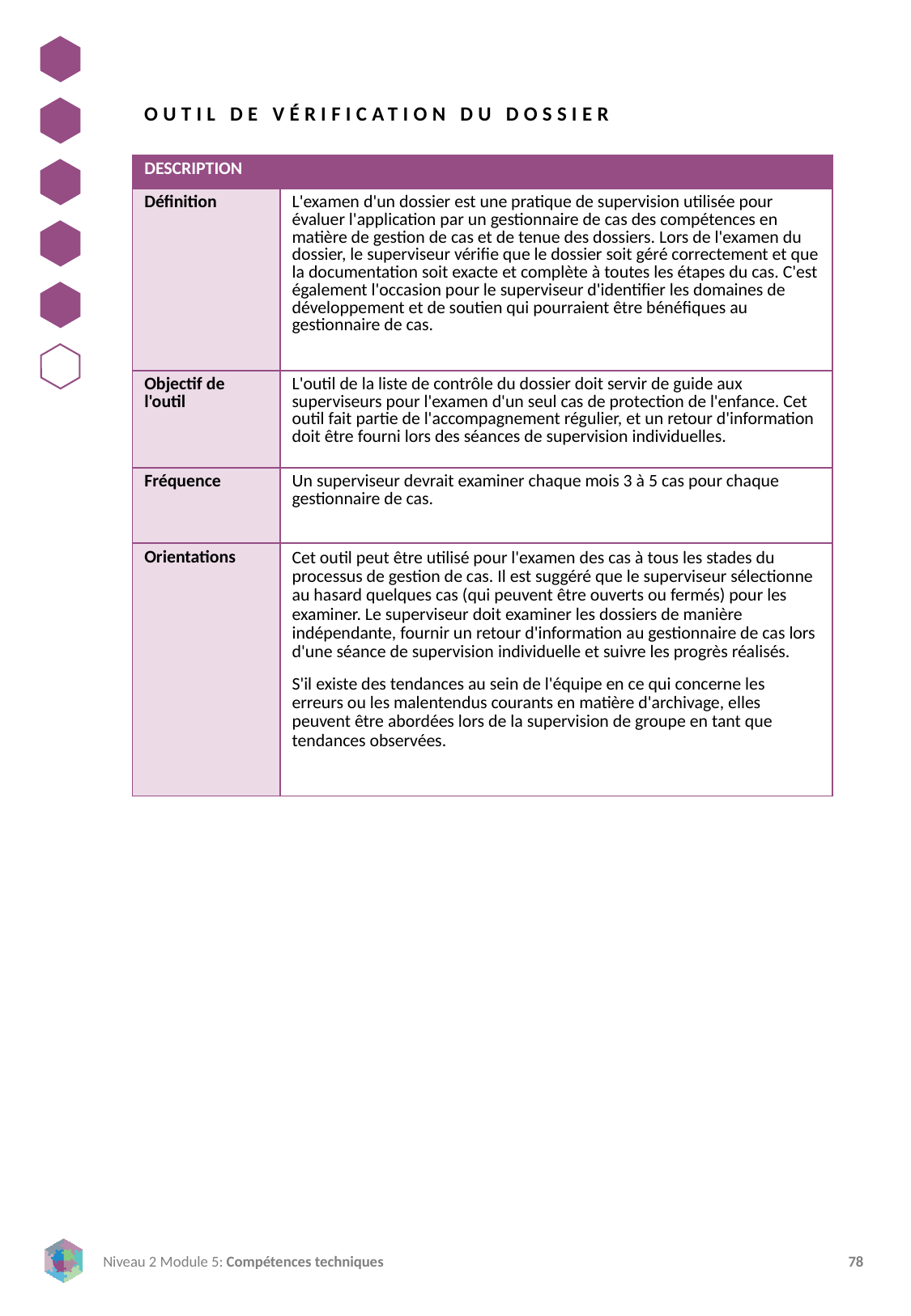

OUTIL DE VÉRIFICATION DU DOSSIER

| DESCRIPTION |  |
| --- | --- |
| Définition | L'examen d'un dossier est une pratique de supervision utilisée pour évaluer l'application par un gestionnaire de cas des compétences en matière de gestion de cas et de tenue des dossiers. Lors de l'examen du dossier, le superviseur vérifie que le dossier soit géré correctement et que la documentation soit exacte et complète à toutes les étapes du cas. C'est également l'occasion pour le superviseur d'identifier les domaines de développement et de soutien qui pourraient être bénéfiques au gestionnaire de cas. |
| Objectif de l'outil | L'outil de la liste de contrôle du dossier doit servir de guide aux superviseurs pour l'examen d'un seul cas de protection de l'enfance. Cet outil fait partie de l'accompagnement régulier, et un retour d'information doit être fourni lors des séances de supervision individuelles. |
| Fréquence | Un superviseur devrait examiner chaque mois 3 à 5 cas pour chaque gestionnaire de cas. |
| Orientations | Cet outil peut être utilisé pour l'examen des cas à tous les stades du processus de gestion de cas. Il est suggéré que le superviseur sélectionne au hasard quelques cas (qui peuvent être ouverts ou fermés) pour les examiner. Le superviseur doit examiner les dossiers de manière indépendante, fournir un retour d'information au gestionnaire de cas lors d'une séance de supervision individuelle et suivre les progrès réalisés. S'il existe des tendances au sein de l'équipe en ce qui concerne les erreurs ou les malentendus courants en matière d'archivage, elles peuvent être abordées lors de la supervision de groupe en tant que tendances observées. |